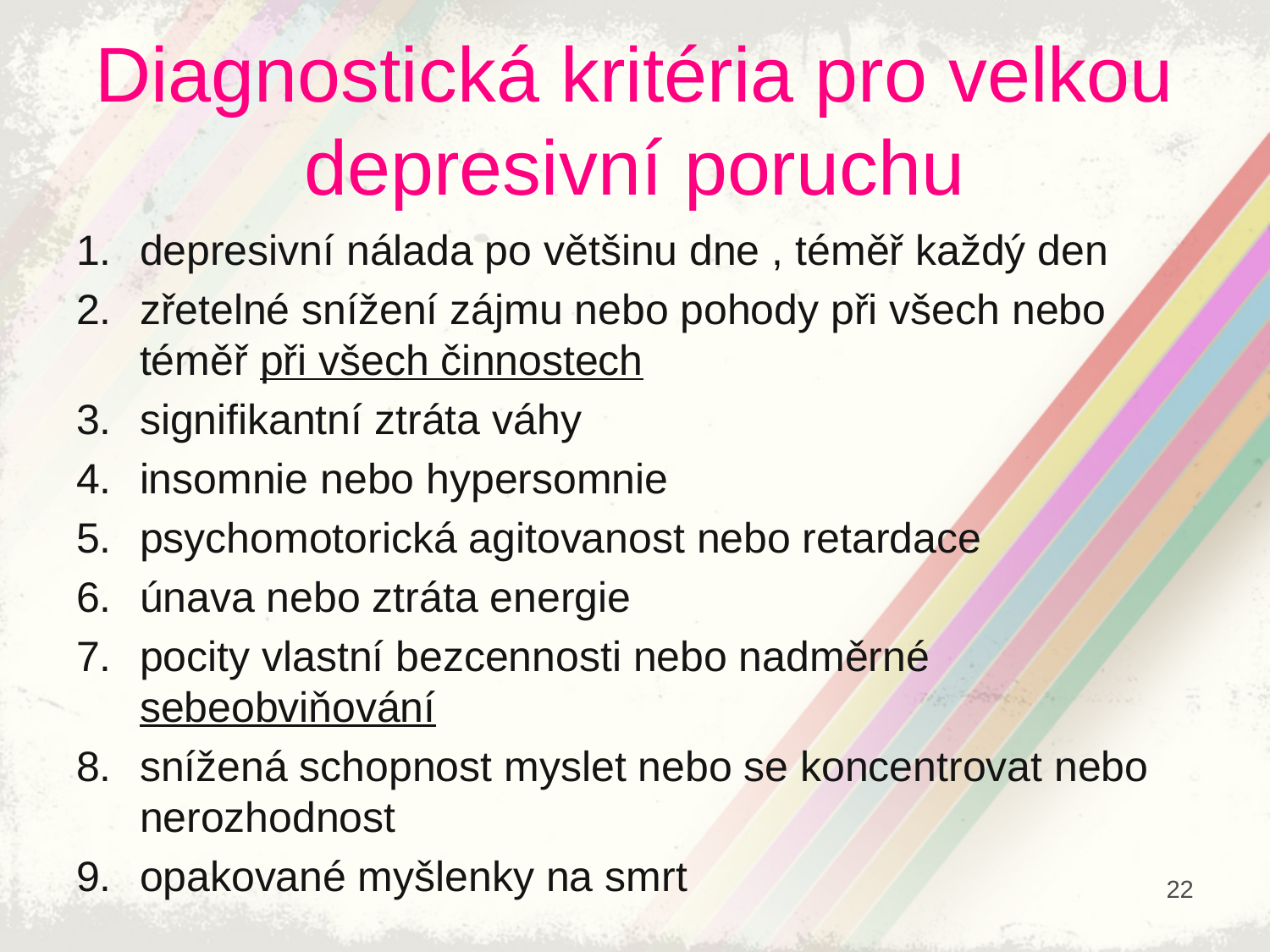

# Diagnostická kritéria pro velkou depresivní poruchu
depresivní nálada po většinu dne , téměř každý den
zřetelné snížení zájmu nebo pohody při všech nebo téměř při všech činnostech
signifikantní ztráta váhy
insomnie nebo hypersomnie
psychomotorická agitovanost nebo retardace
únava nebo ztráta energie
pocity vlastní bezcennosti nebo nadměrné  sebeobviňování
snížená schopnost myslet nebo se koncentrovat nebo nerozhodnost
opakované myšlenky na smrt

22